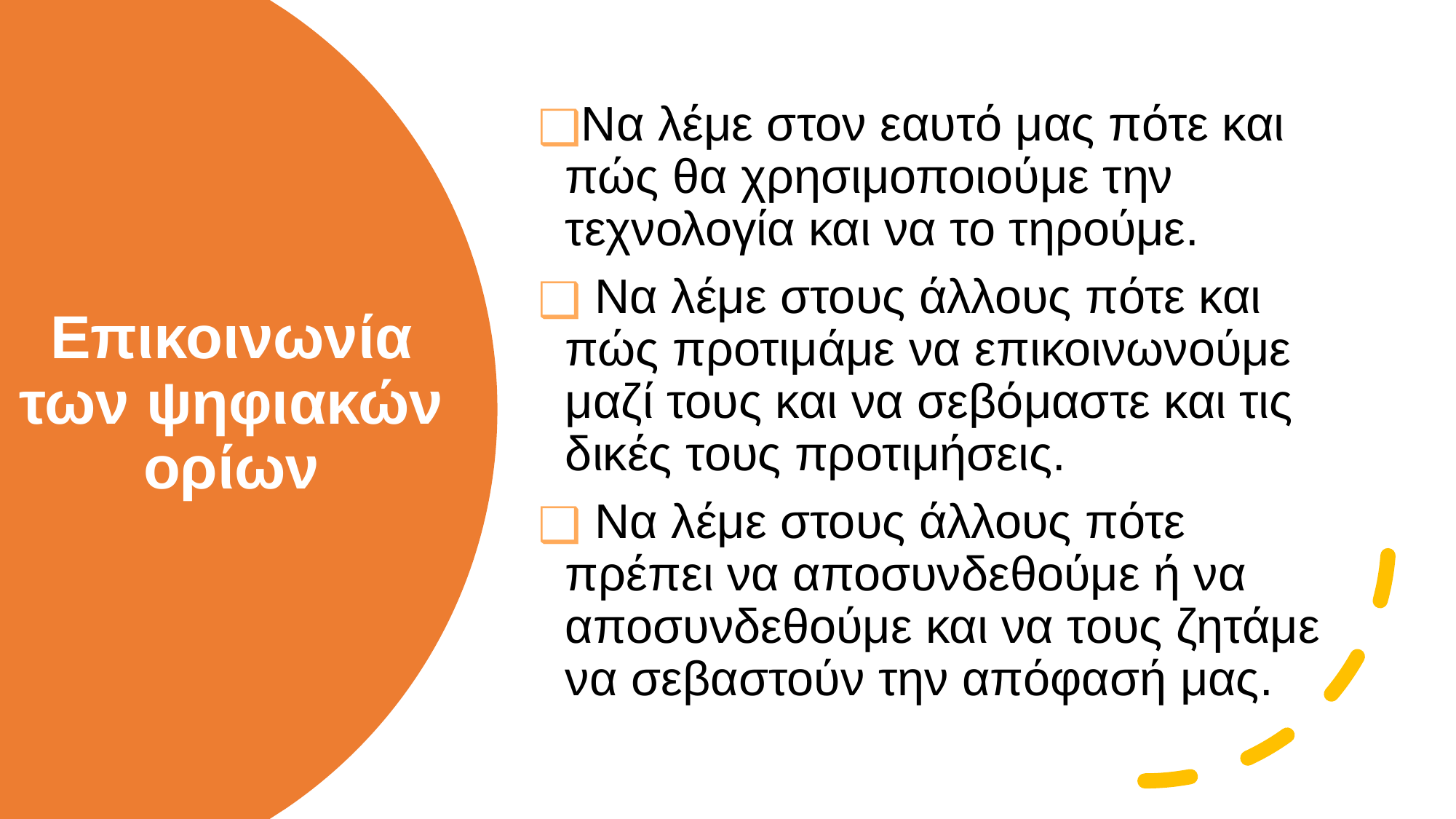

Να λέμε στον εαυτό μας πότε και πώς θα χρησιμοποιούμε την τεχνολογία και να το τηρούμε.
 Να λέμε στους άλλους πότε και πώς προτιμάμε να επικοινωνούμε μαζί τους και να σεβόμαστε και τις δικές τους προτιμήσεις.
 Να λέμε στους άλλους πότε πρέπει να αποσυνδεθούμε ή να αποσυνδεθούμε και να τους ζητάμε να σεβαστούν την απόφασή μας.

# Επικοινωνία των ψηφιακών ορίων